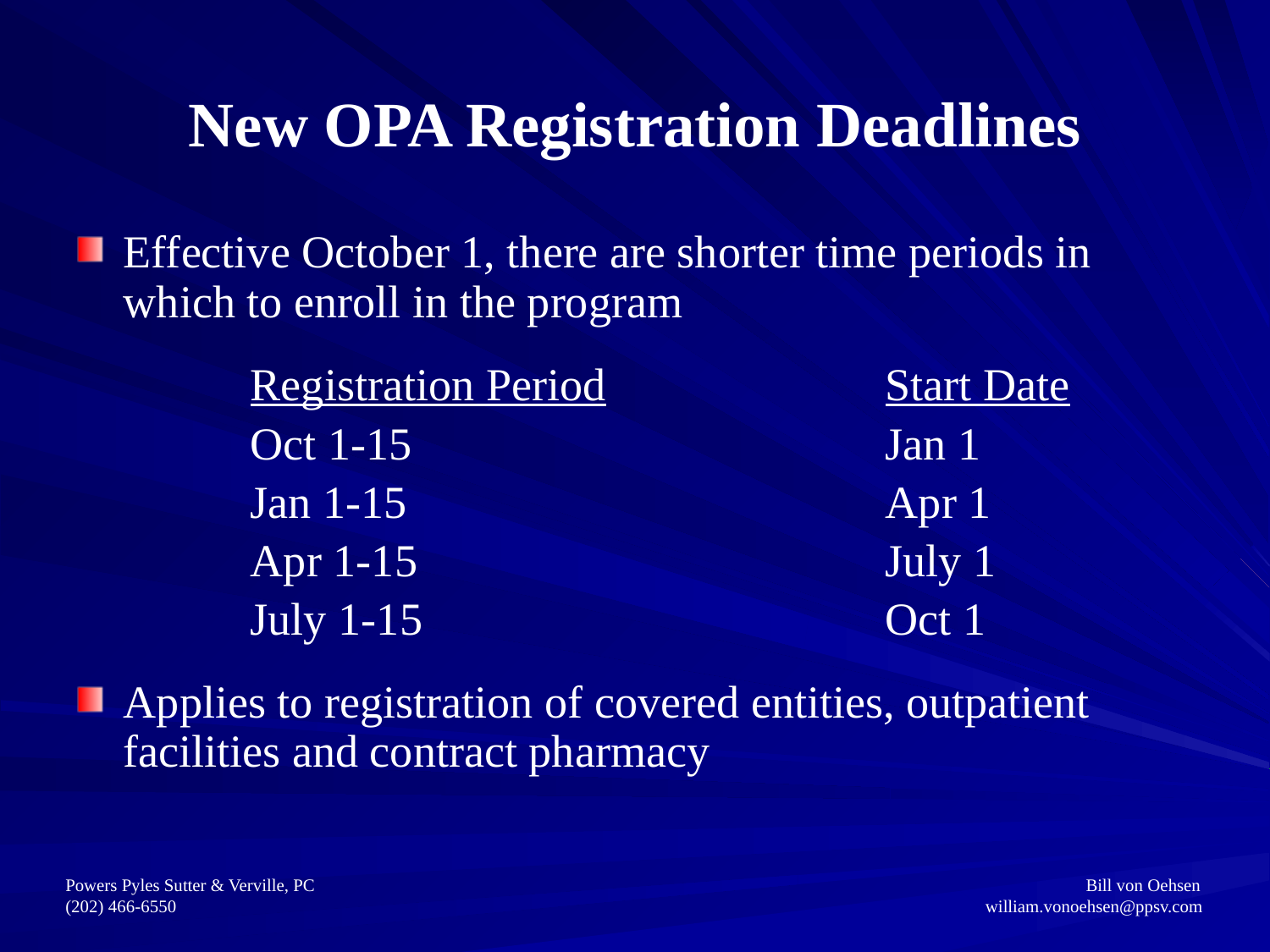

New OPA Registration Deadlines
Effective October 1, there are shorter time periods in which to enroll in the program

		Registration Period			Start Date
		Oct 1-15				Jan 1
		Jan 1-15				Apr 1
		Apr 1-15				July 1
		July 1-15				Oct 1

Applies to registration of covered entities, outpatient facilities and contract pharmacy

Powers Pyles Sutter & Verville, PC					     		 Bill von Oehsen
(202) 466-6550						                	       william.vonoehsen@ppsv.com